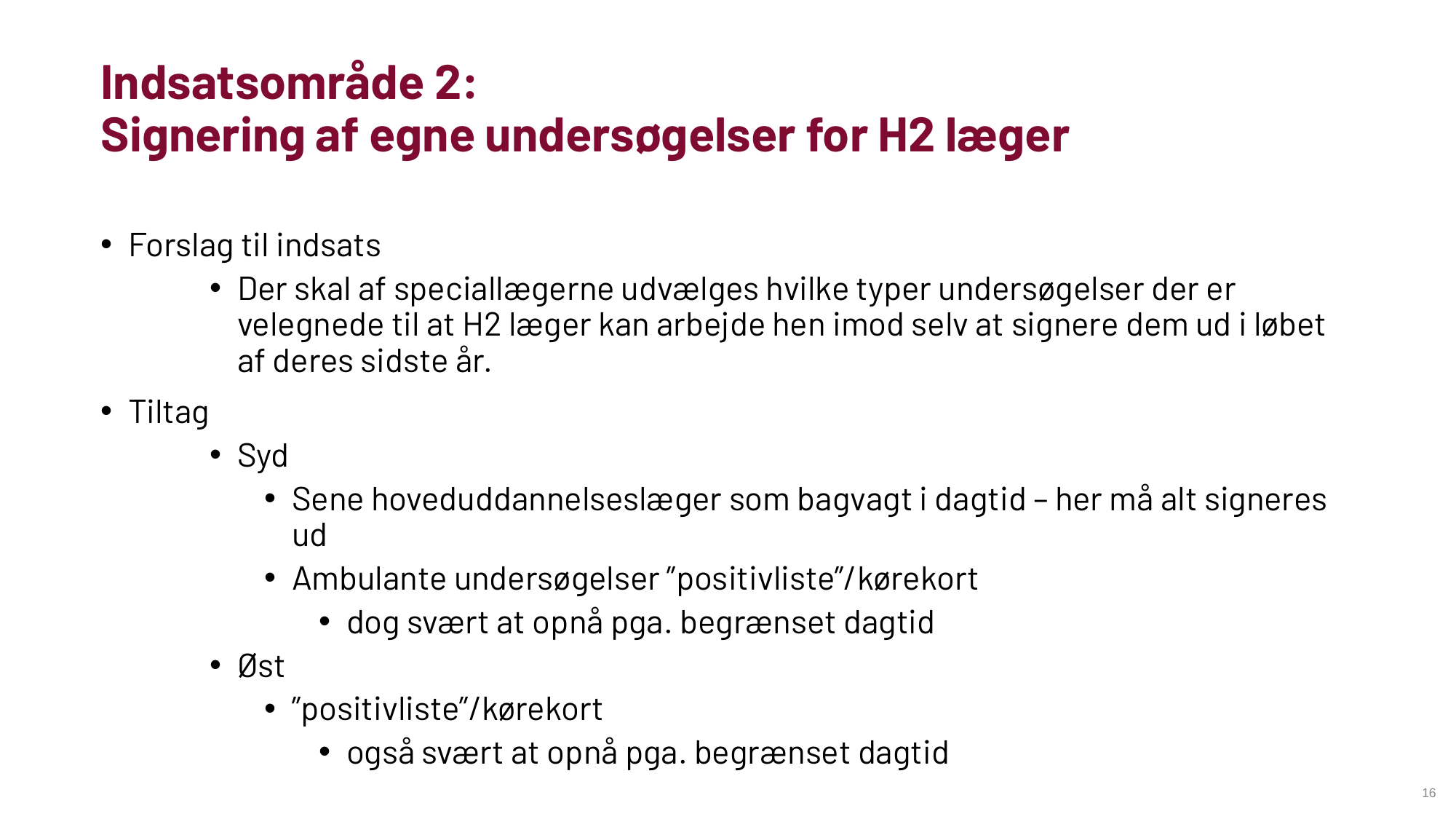

# Indsatsområde 2: Signering af egne undersøgelser for H2 læger
Forslag til indsats
Der skal af speciallægerne udvælges hvilke typer undersøgelser der er velegnede til at H2 læger kan arbejde hen imod selv at signere dem ud i løbet af deres sidste år.
Tiltag
Syd
Sene hoveduddannelseslæger som bagvagt i dagtid – her må alt signeres ud
Ambulante undersøgelser ”positivliste”/kørekort
dog svært at opnå pga. begrænset dagtid
Øst
”positivliste”/kørekort
også svært at opnå pga. begrænset dagtid

16